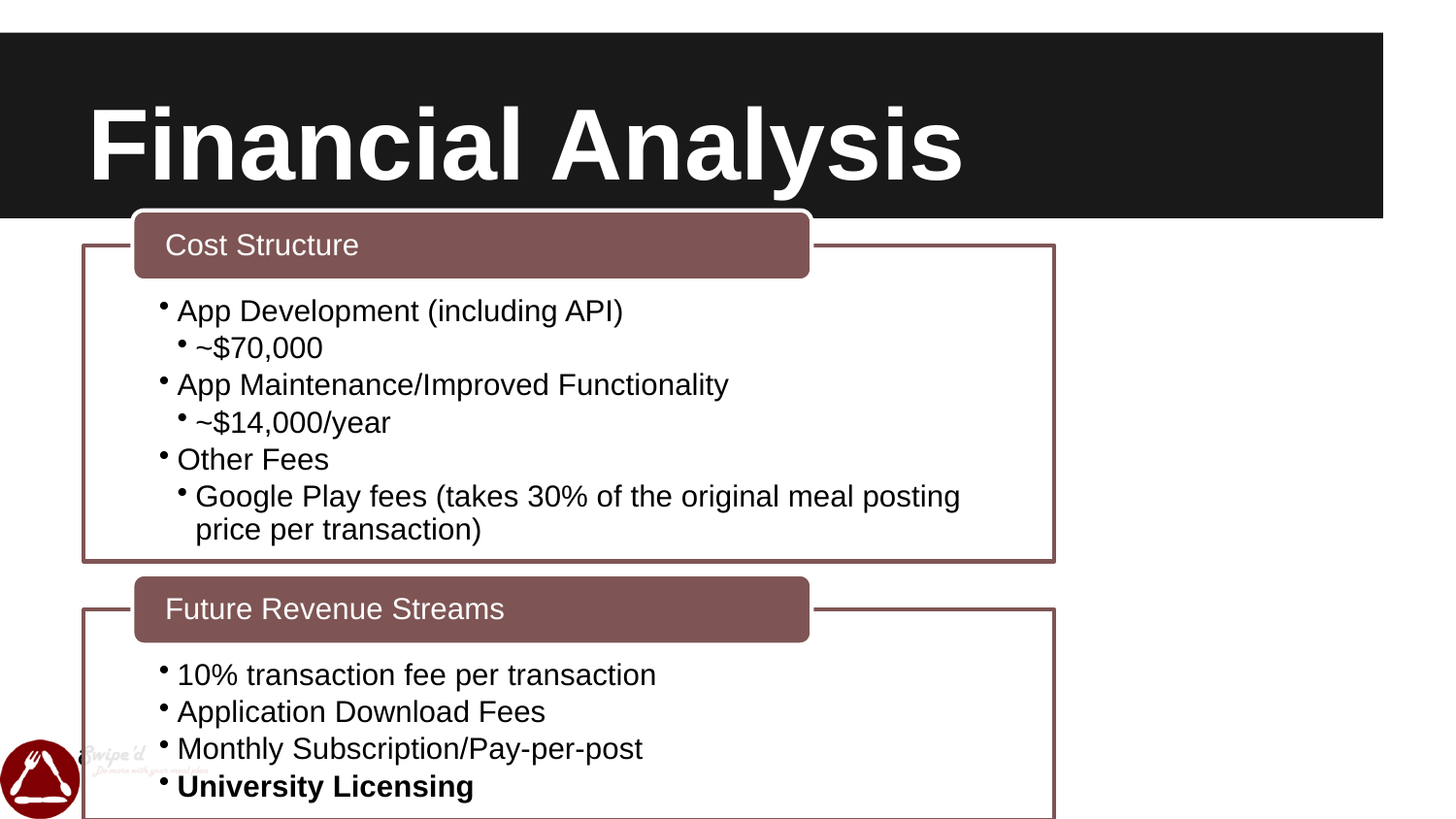

# Financial Analysis
App Development (including API)
~$70,000
App Maintenance/Improved Functionality
~$14,000/year
Other Fees
Google Play fees (takes 30% of the original meal posting price per transaction)
Cost Structure
10% transaction fee per transaction
Application Download Fees
Monthly Subscription/Pay-per-post
University Licensing
Future Revenue Streams